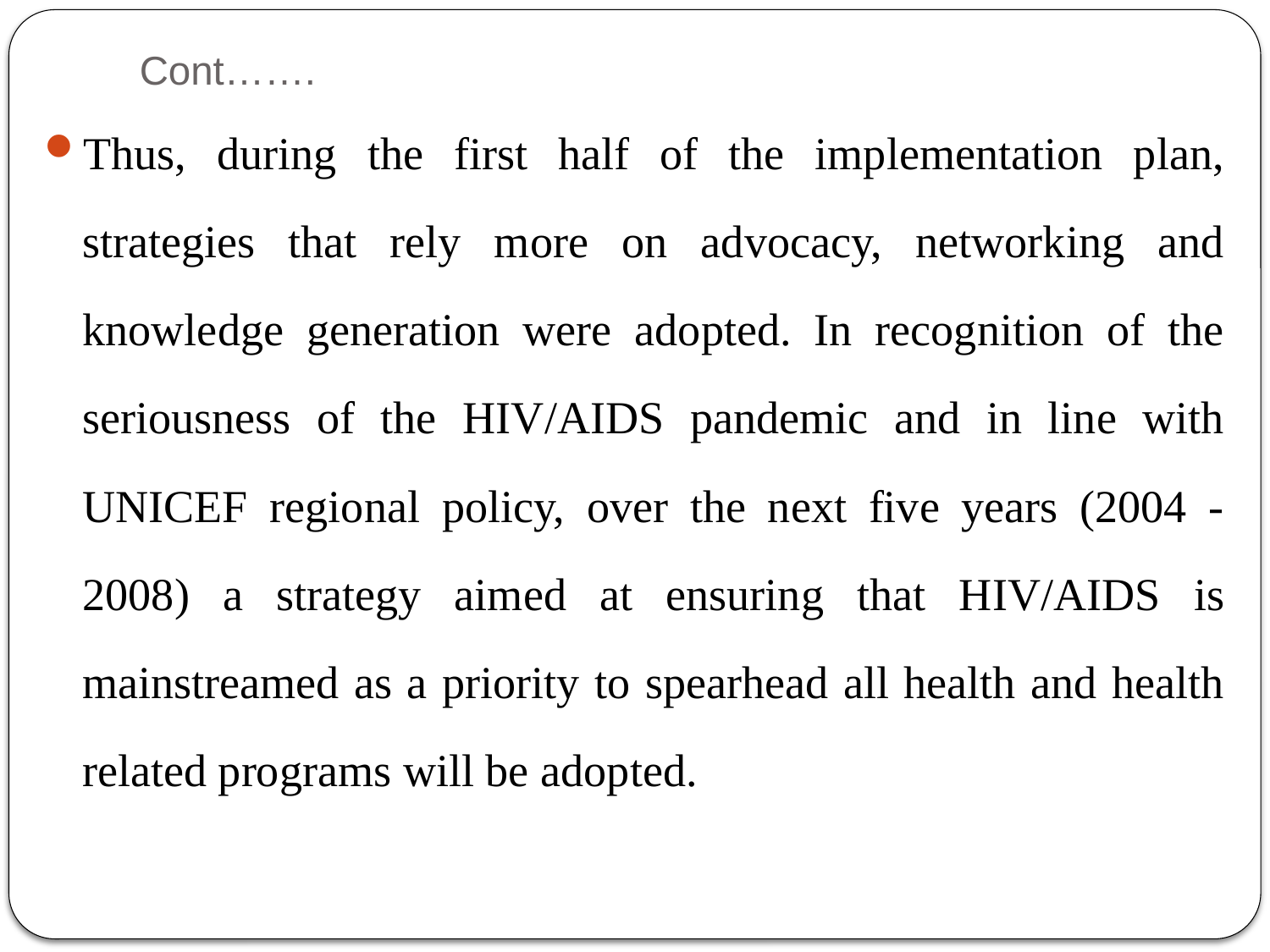

# Cont…….
Thus, during the first half of the implementation plan, strategies that rely more on advocacy, networking and knowledge generation were adopted. In recognition of the seriousness of the HIV/AIDS pandemic and in line with UNICEF regional policy, over the next five years (2004 - 2008) a strategy aimed at ensuring that HIV/AIDS is mainstreamed as a priority to spearhead all health and health related programs will be adopted.